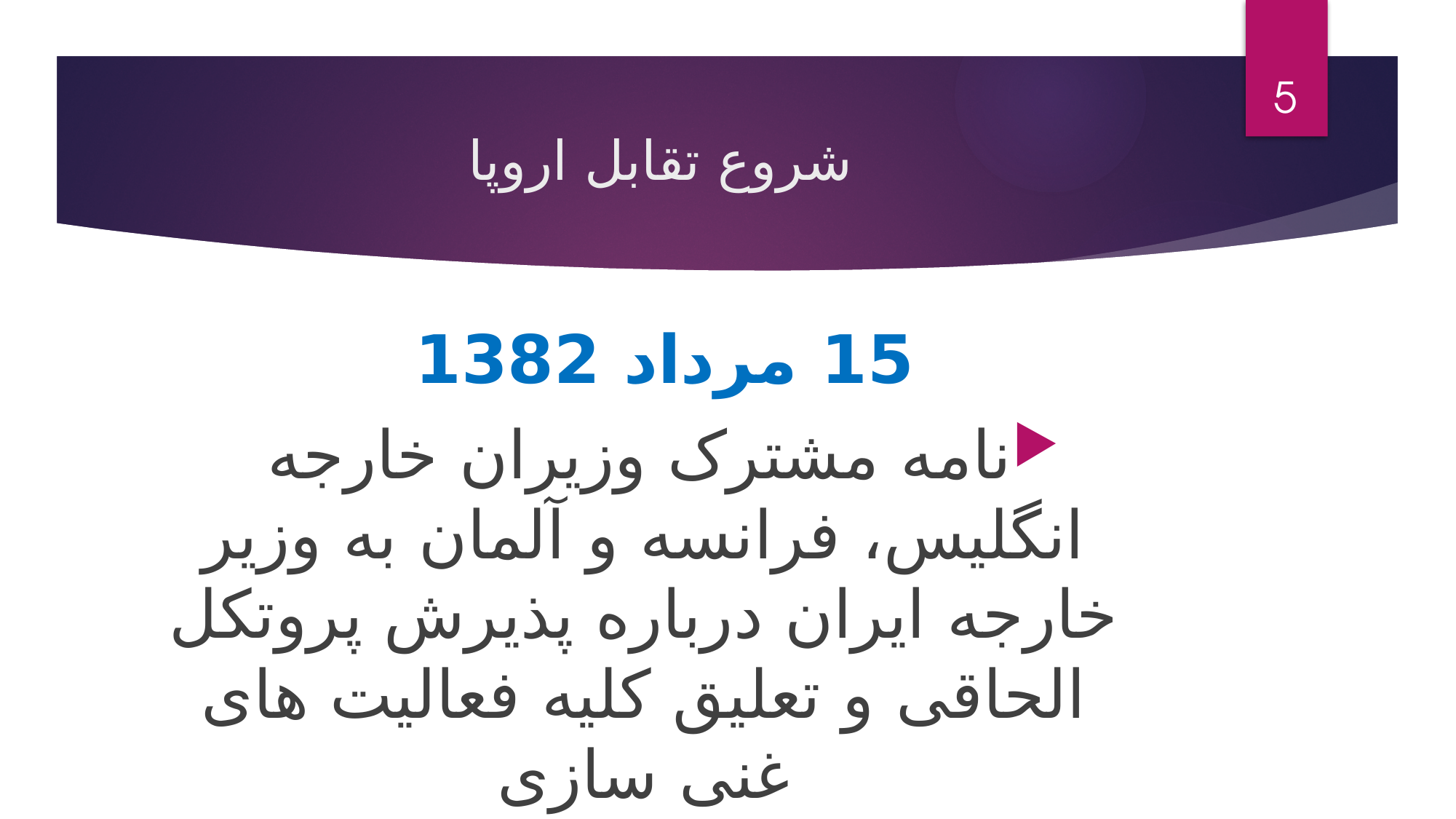

5
# شروع تقابل اروپا
15 مرداد 1382
نامه مشترک وزیران خارجه انگلیس، فرانسه و آلمان به وزیر خارجه ایران درباره پذیرش پروتکل الحاقی و تعلیق کلیه فعالیت های غنی سازی